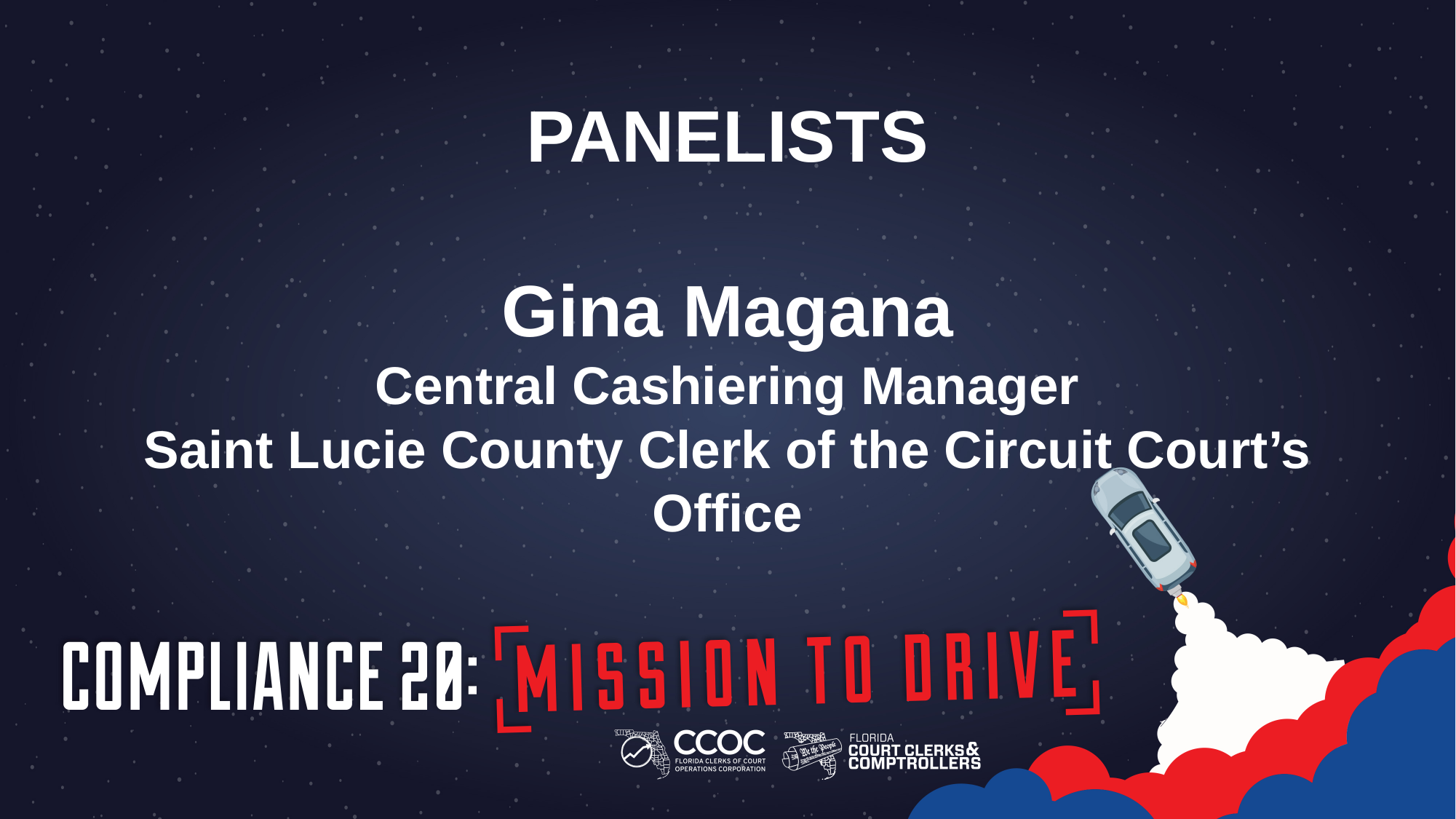

PANELISTS

Gina Magana
Central Cashiering Manager
Saint Lucie County Clerk of the Circuit Court’s Office